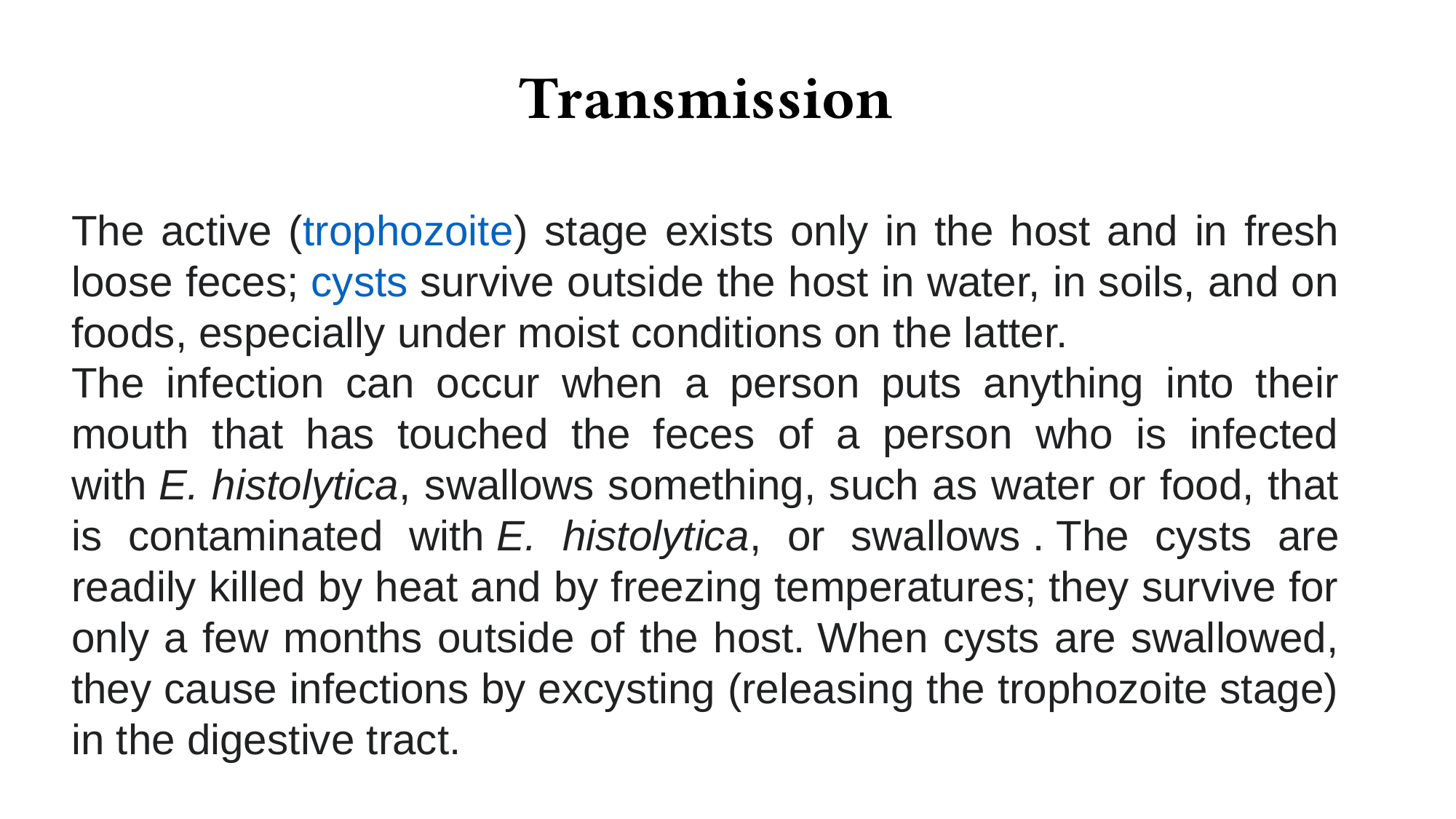

Transmission

The active (trophozoite) stage exists only in the host and in fresh loose feces; cysts survive outside the host in water, in soils, and on foods, especially under moist conditions on the latter.
The infection can occur when a person puts anything into their mouth that has touched the feces of a person who is infected with E. histolytica, swallows something, such as water or food, that is contaminated with E. histolytica, or swallows . The cysts are readily killed by heat and by freezing temperatures; they survive for only a few months outside of the host. When cysts are swallowed, they cause infections by excysting (releasing the trophozoite stage) in the digestive tract.